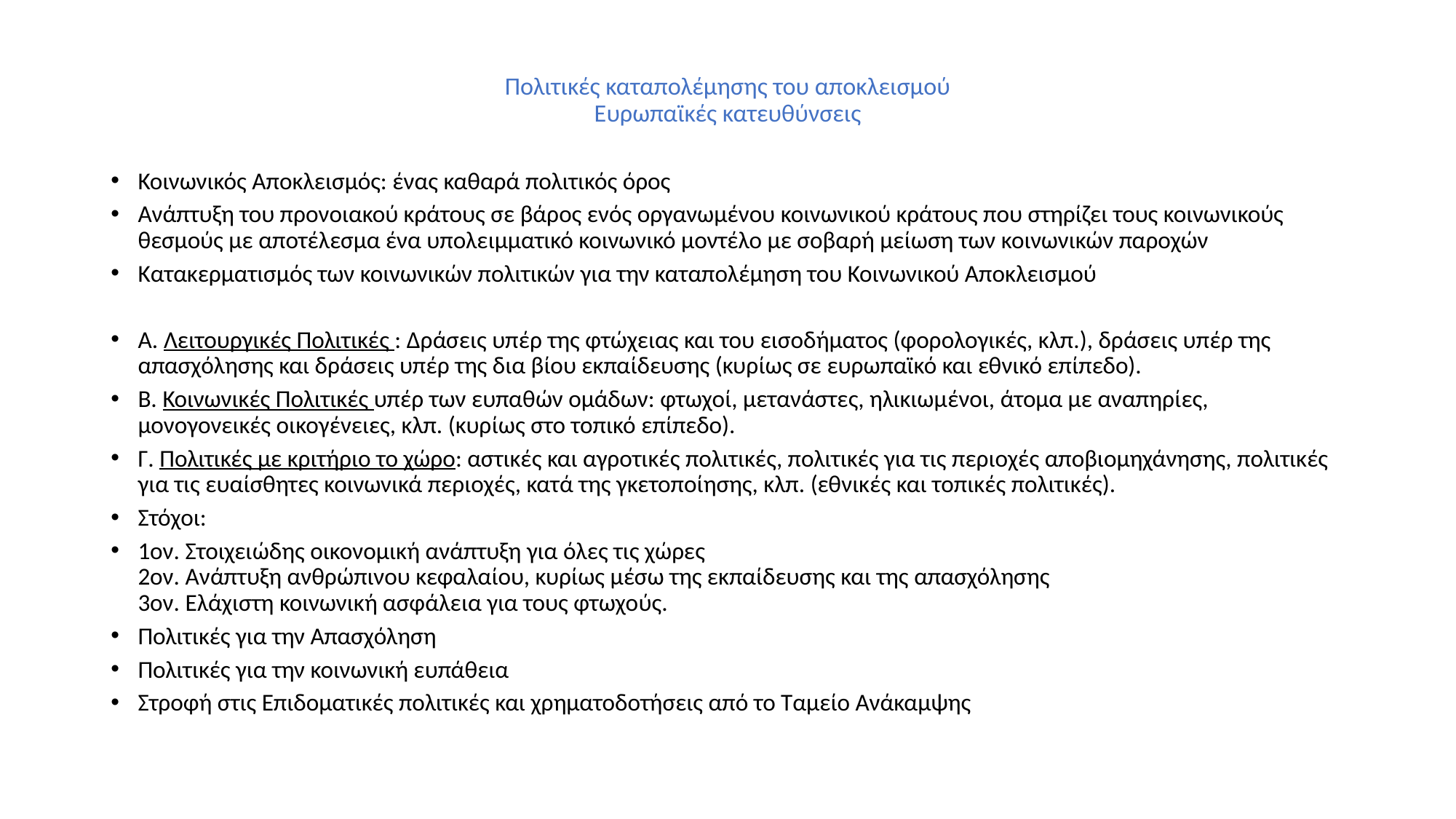

# Πολιτικές καταπολέμησης του αποκλεισμού Ευρωπαϊκές κατευθύνσεις
Κοινωνικός Αποκλεισμός: ένας καθαρά πολιτικός όρος
Ανάπτυξη του προνοιακού κράτους σε βάρος ενός οργανωμένου κοινωνικού κράτους που στηρίζει τους κοινωνικούς θεσμούς με αποτέλεσμα ένα υπολειμματικό κοινωνικό μοντέλο με σοβαρή μείωση των κοινωνικών παροχών
Κατακερματισμός των κοινωνικών πολιτικών για την καταπολέμηση του Κοινωνικού Αποκλεισμού

Α. Λειτουργικές Πολιτικές : Δράσεις υπέρ της φτώχειας και του εισοδήματος (φορολογικές, κλπ.), δράσεις υπέρ της απασχόλησης και δράσεις υπέρ της δια βίου εκπαίδευσης (κυρίως σε ευρωπαϊκό και εθνικό επίπεδο).
Β. Κοινωνικές Πολιτικές υπέρ των ευπαθών ομάδων: φτωχοί, μετανάστες, ηλικιωμένοι, άτομα με αναπηρίες, μονογονεικές οικογένειες, κλπ. (κυρίως στο τοπικό επίπεδο).
Γ. Πολιτικές με κριτήριο το χώρο: αστικές και αγροτικές πολιτικές, πολιτικές για τις περιοχές αποβιομηχάνησης, πολιτικές για τις ευαίσθητες κοινωνικά περιοχές, κατά της γκετοποίησης, κλπ. (εθνικές και τοπικές πολιτικές).
Στόχοι:
1ον. Στοιχειώδης οικονομική ανάπτυξη για όλες τις χώρες
2ον. Ανάπτυξη ανθρώπινου κεφαλαίου, κυρίως μέσω της εκπαίδευσης και της απασχόλησης
3ον. Ελάχιστη κοινωνική ασφάλεια για τους φτωχούς.
Πολιτικές για την Απασχόληση
Πολιτικές για την κοινωνική ευπάθεια
Στροφή στις Επιδοματικές πολιτικές και χρηματοδοτήσεις από το Ταμείο Ανάκαμψης